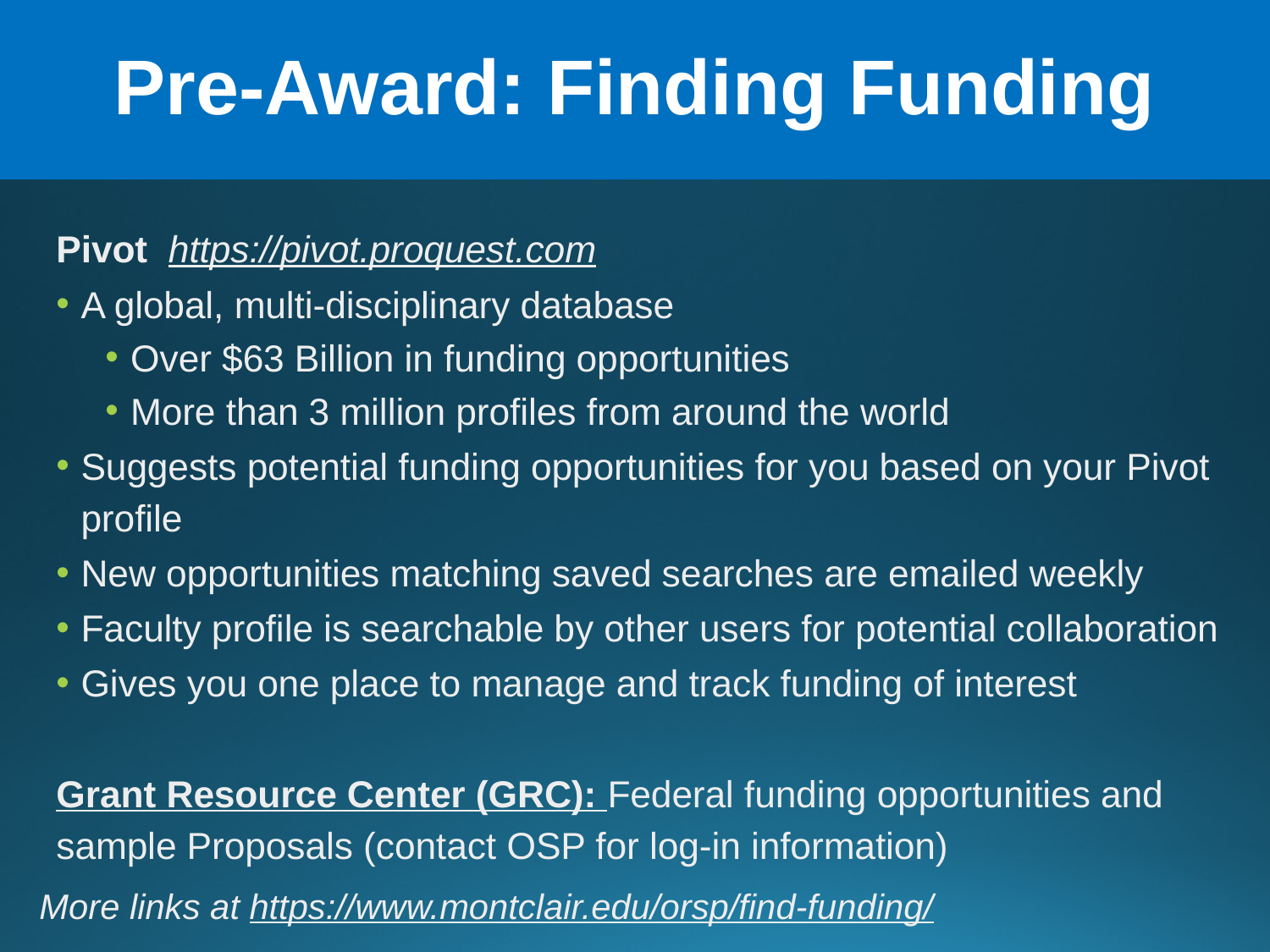

Pre-Award: Finding Funding
Pivot  https://pivot.proquest.com
A global, multi-disciplinary database
Over $63 Billion in funding opportunities
More than 3 million profiles from around the world
Suggests potential funding opportunities for you based on your Pivot profile
New opportunities matching saved searches are emailed weekly
Faculty profile is searchable by other users for potential collaboration
Gives you one place to manage and track funding of interest

Grant Resource Center (GRC): Federal funding opportunities and sample Proposals (contact OSP for log-in information)

More links at https://www.montclair.edu/orsp/find-funding/